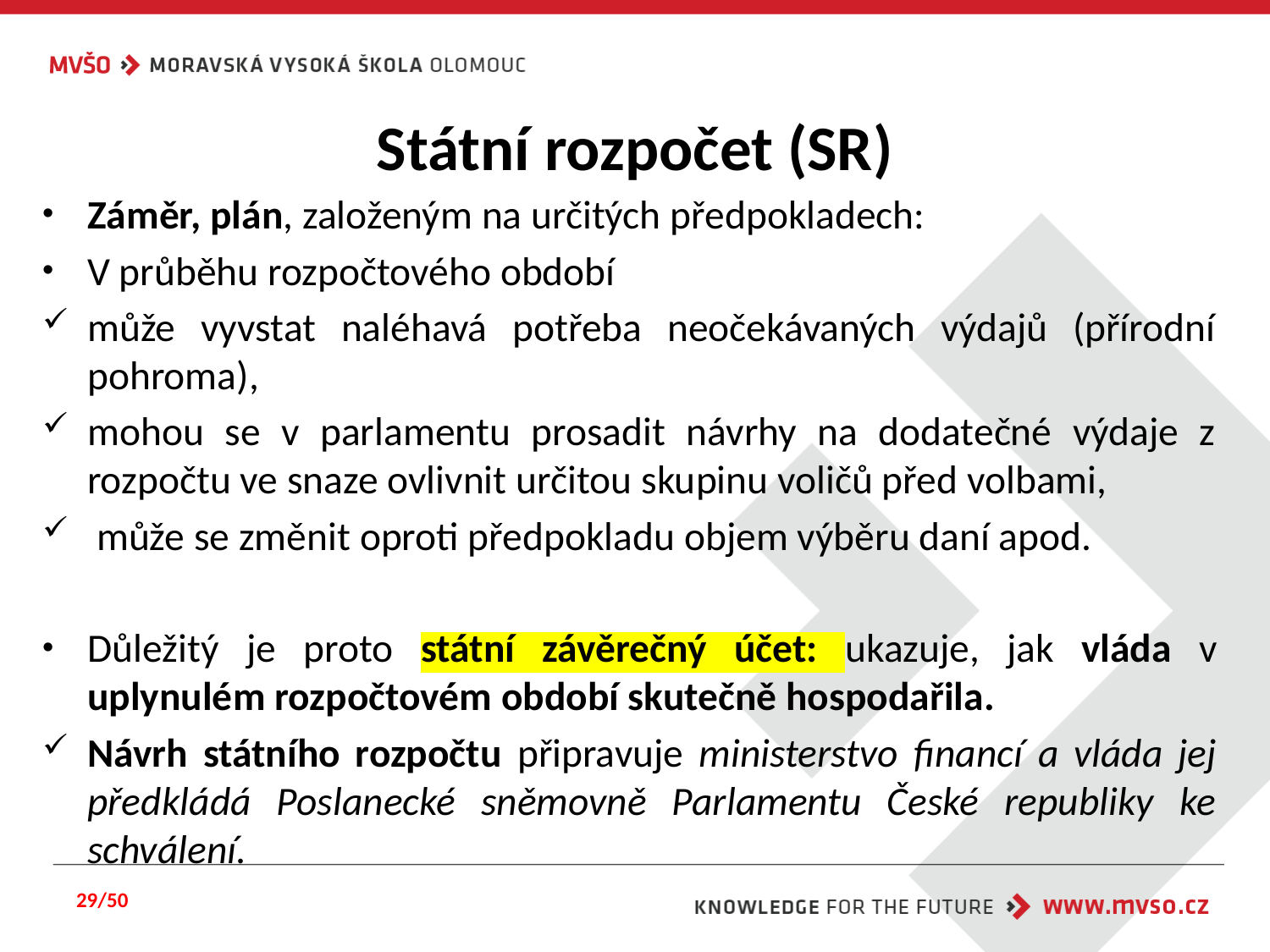

# Státní rozpočet (SR)
Záměr, plán, založeným na určitých předpokladech:
V průběhu rozpočtového období
může vyvstat naléhavá potřeba neočekávaných výdajů (přírodní pohroma),
mohou se v parlamentu prosadit návrhy na dodatečné výdaje z rozpočtu ve snaze ovlivnit určitou skupinu voličů před volbami,
 může se změnit oproti předpokladu objem výběru daní apod.

Důležitý je proto státní závěrečný účet: ukazuje, jak vláda v uplynulém rozpočtovém období skutečně hospodařila.
Návrh státního rozpočtu připravuje ministerstvo financí a vláda jej předkládá Poslanecké sněmovně Parlamentu České republiky ke schválení.
29/50